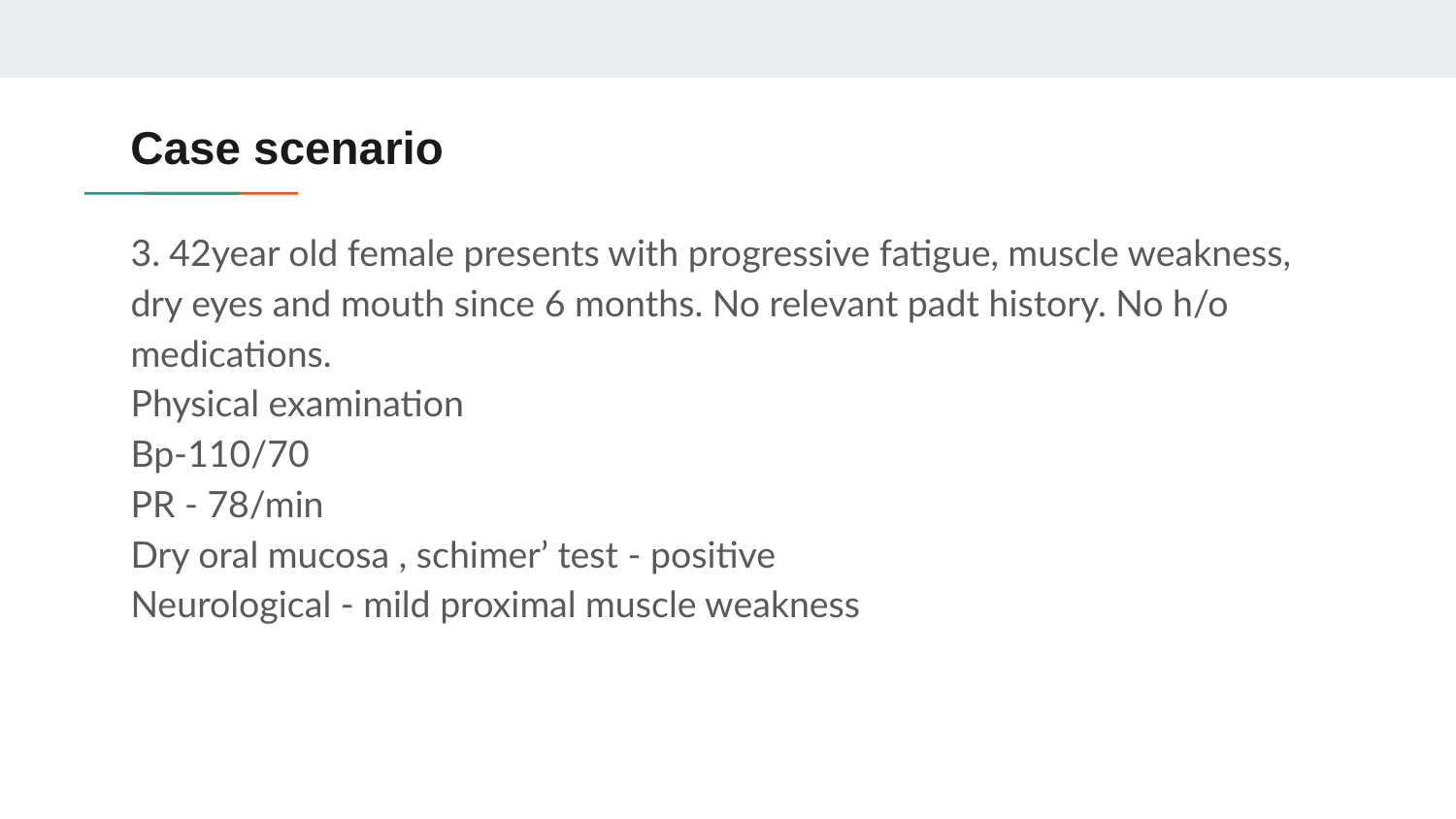

# Case scenario
3. 42year old female presents with progressive fatigue, muscle weakness, dry eyes and mouth since 6 months. No relevant padt history. No h/o medications.
Physical examination
Bp-110/70
PR - 78/min
Dry oral mucosa , schimer’ test - positive
Neurological - mild proximal muscle weakness